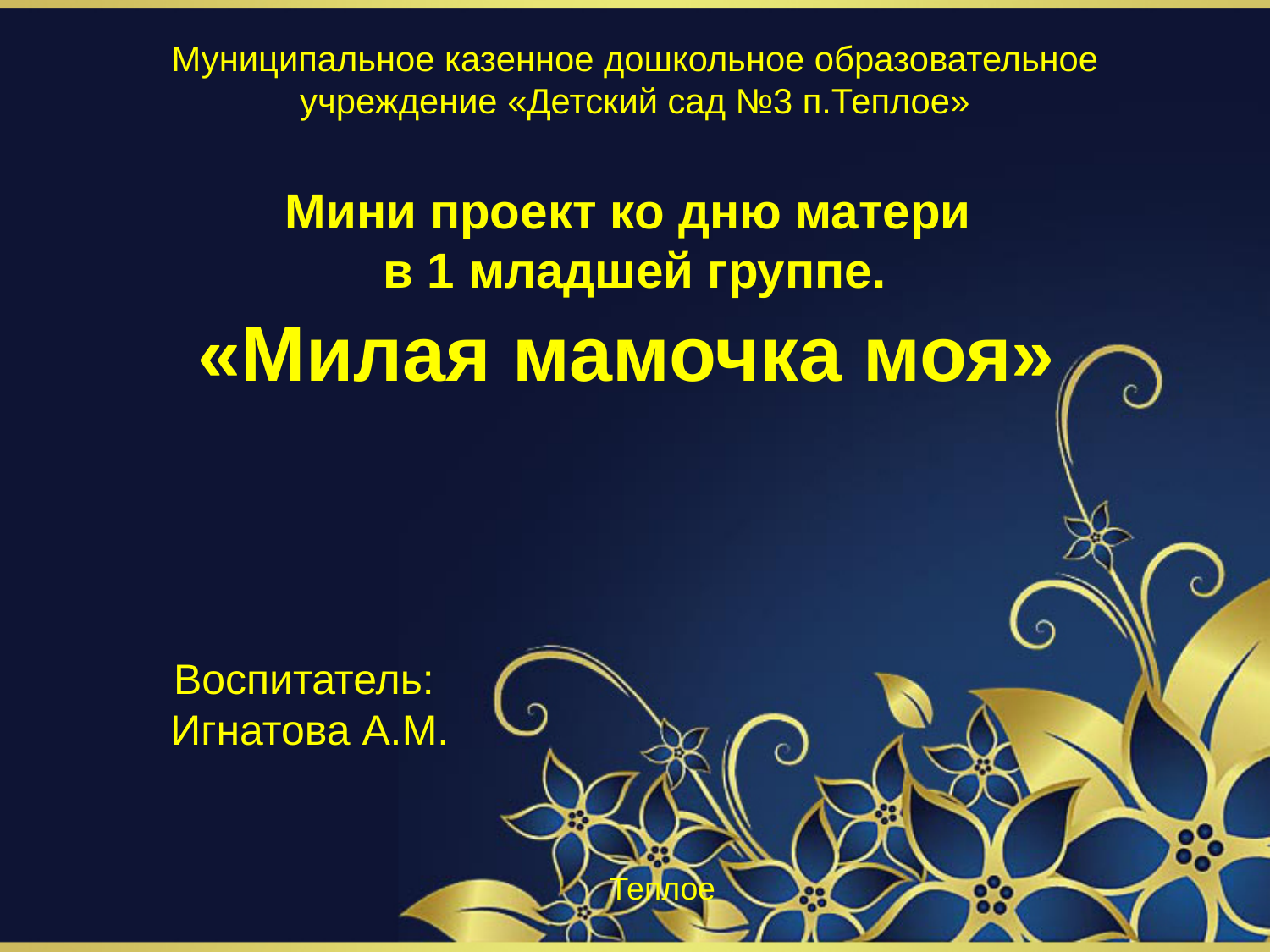

Муниципальное казенное дошкольное образовательное учреждение «Детский сад №3 п.Теплое»

Мини проект ко дню матери
в 1 младшей группе.

  «Милая мамочка моя»
Воспитатель:
Игнатова А.М.

Теплое